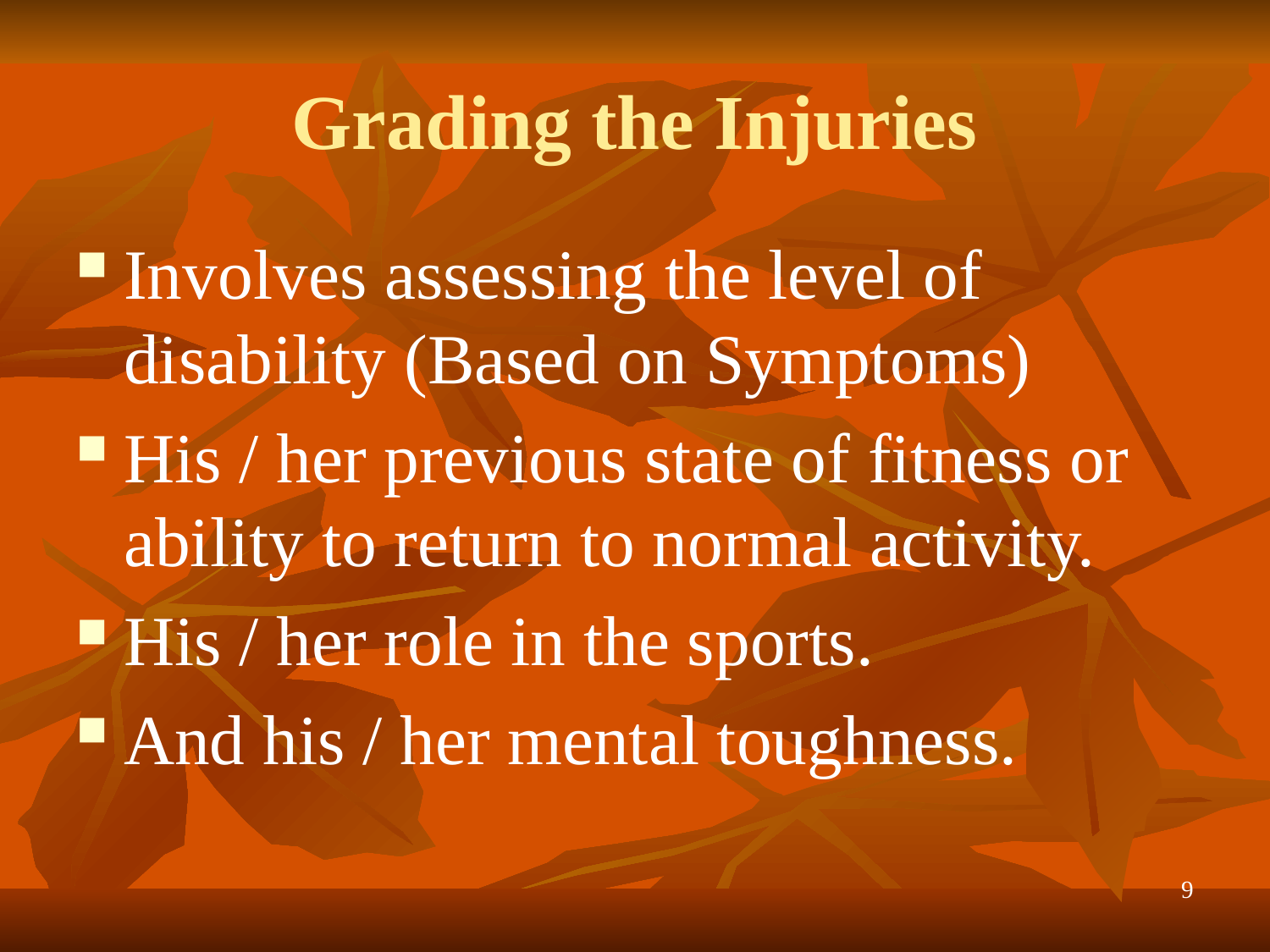

# Grading the Injuries
Involves assessing the level of disability (Based on Symptoms)
His / her previous state of fitness or ability to return to normal activity.
His / her role in the sports.
And his / her mental toughness.
9